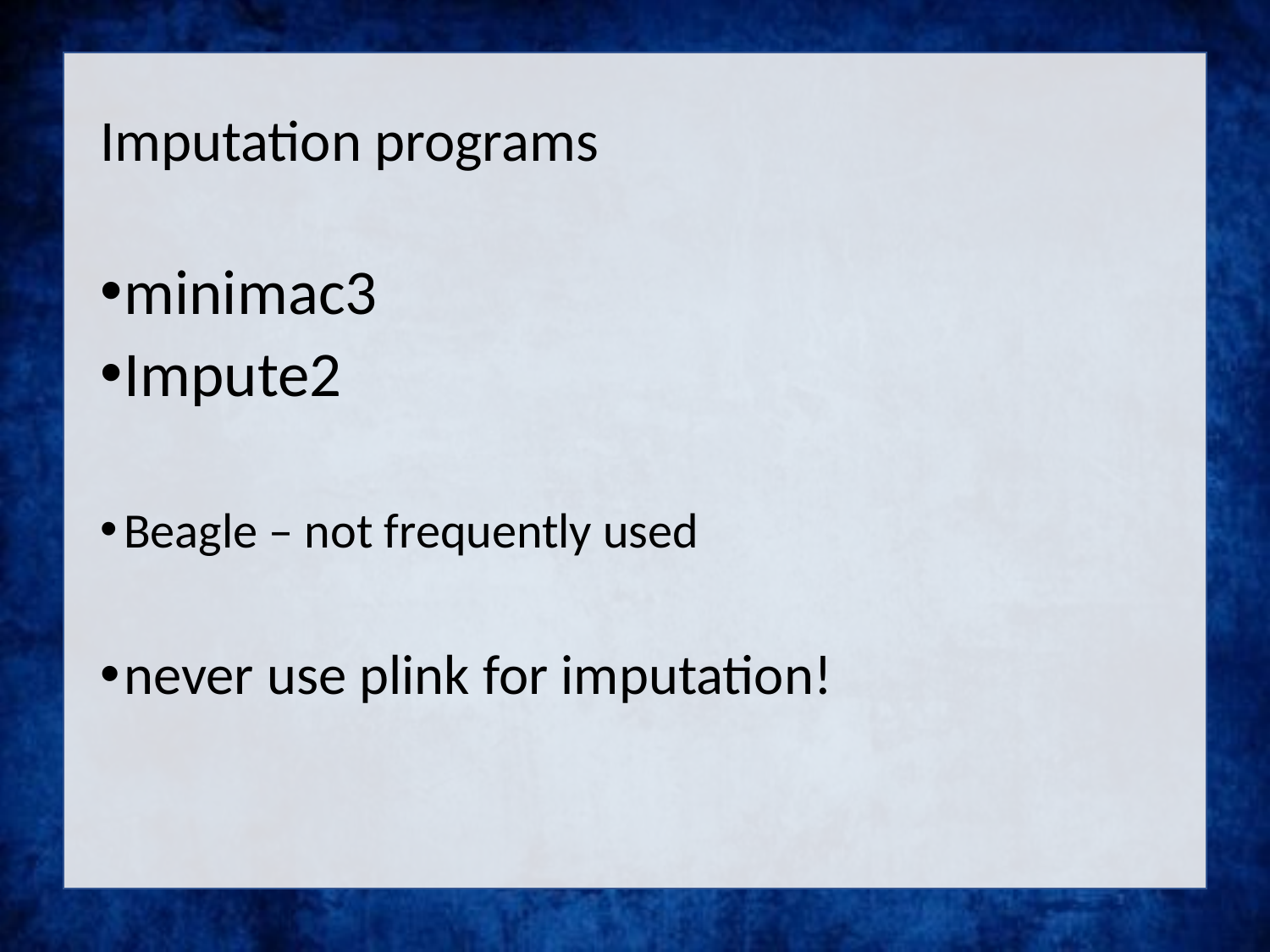

# Imputation programs
minimac3
Impute2

Beagle – not frequently used

never use plink for imputation!